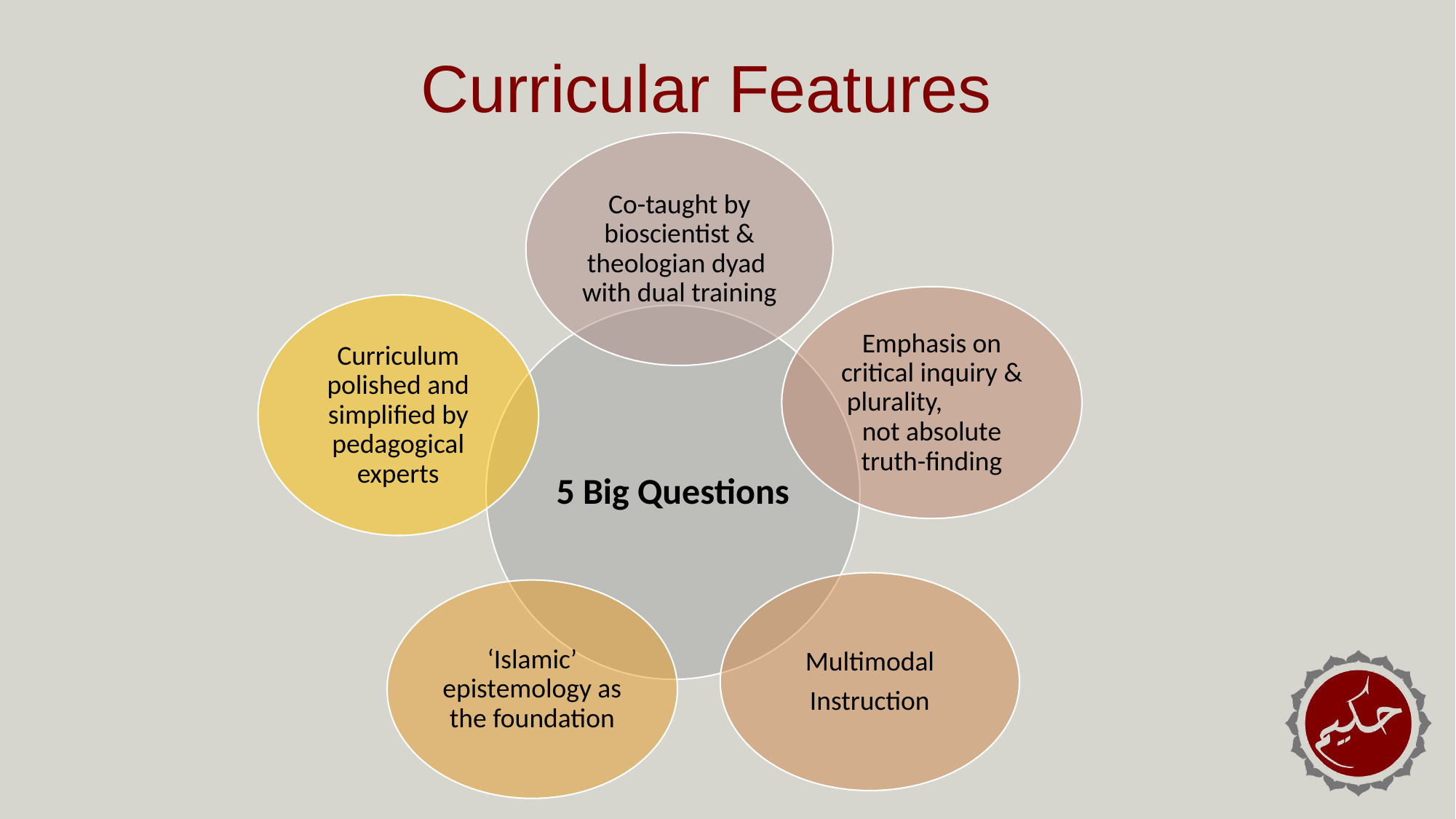

# Curricular Features
5 Big Questions
Co-taught by bioscientist & theologian dyad  with dual training
Emphasis on critical inquiry & plurality,             not absolute truth-finding
Multimodal
Instruction
‘Islamic’ epistemology as the foundation
Curriculum polished and simplified by pedagogical experts